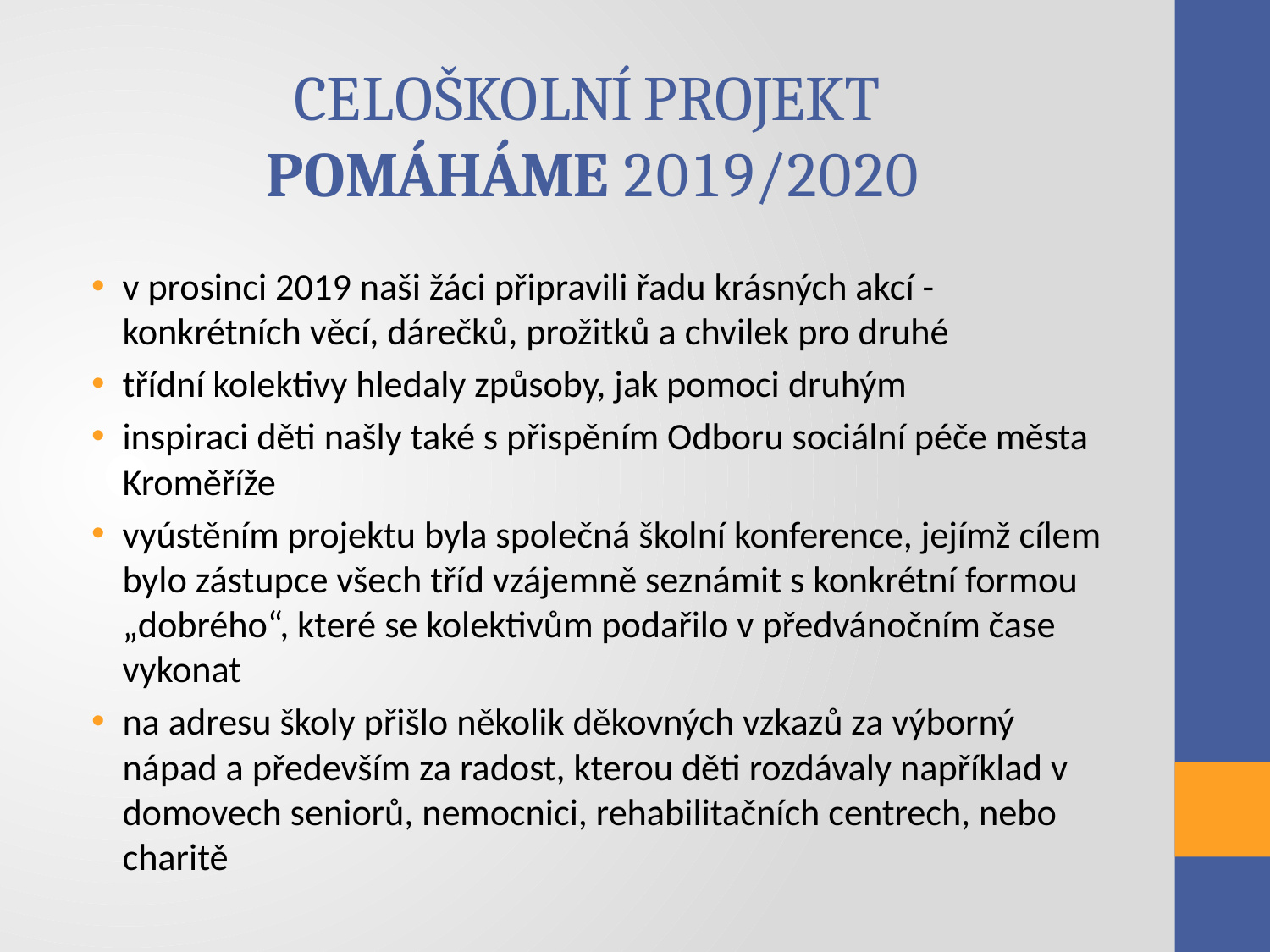

# CELOŠKOLNÍ PROJEKT POMÁHÁME 2019/2020
v prosinci 2019 naši žáci připravili řadu krásných akcí -konkrétních věcí, dárečků, prožitků a chvilek pro druhé
třídní kolektivy hledaly způsoby, jak pomoci druhým
inspiraci děti našly také s přispěním Odboru sociální péče města Kroměříže
vyústěním projektu byla společná školní konference, jejímž cílem bylo zástupce všech tříd vzájemně seznámit s konkrétní formou „dobrého“, které se kolektivům podařilo v předvánočním čase vykonat
na adresu školy přišlo několik děkovných vzkazů za výborný nápad a především za radost, kterou děti rozdávaly například v domovech seniorů, nemocnici, rehabilitačních centrech, nebo charitě